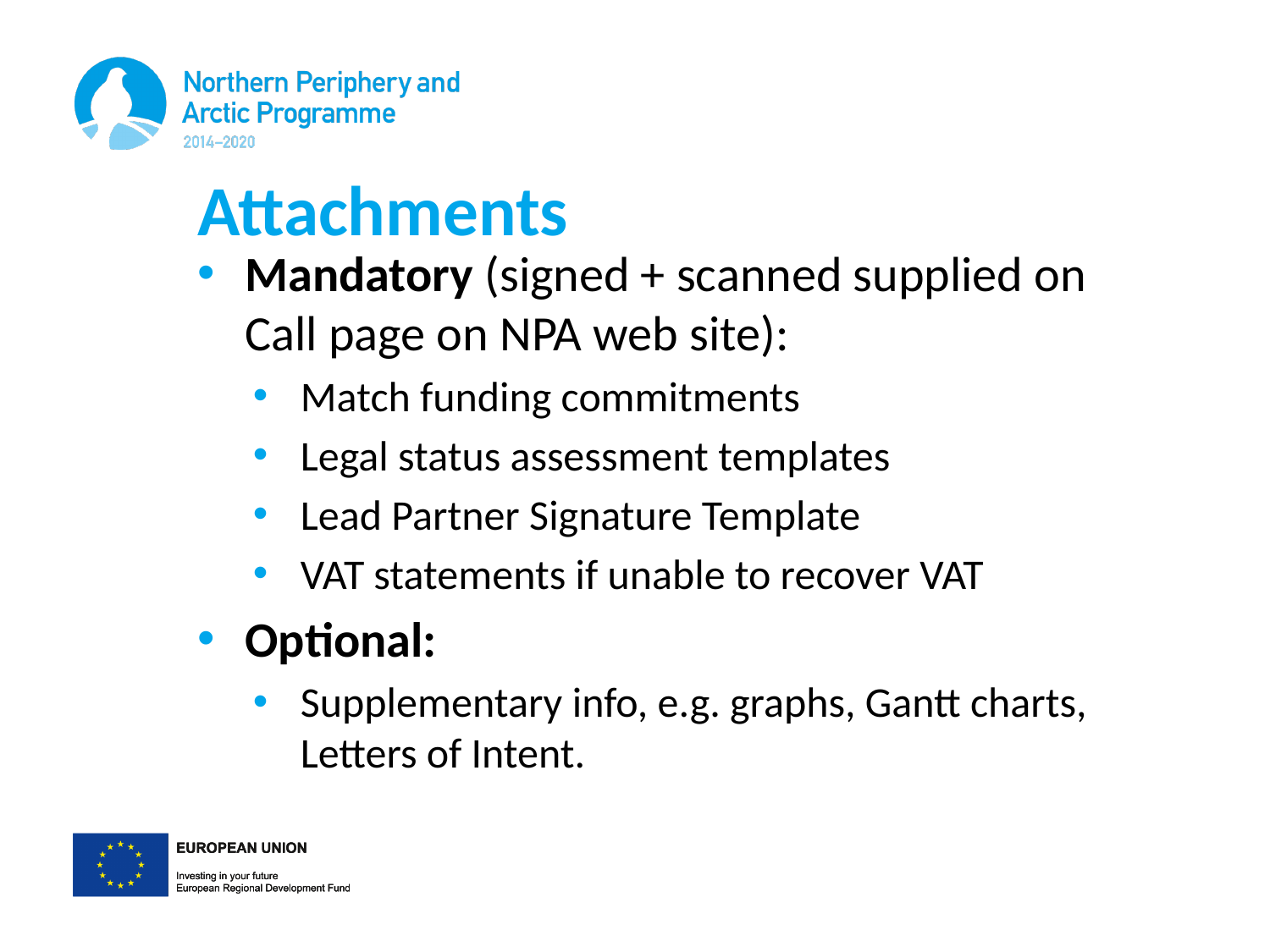

# Attachments
Mandatory (signed + scanned supplied on Call page on NPA web site):
Match funding commitments
Legal status assessment templates
Lead Partner Signature Template
VAT statements if unable to recover VAT
Optional:
Supplementary info, e.g. graphs, Gantt charts, Letters of Intent.